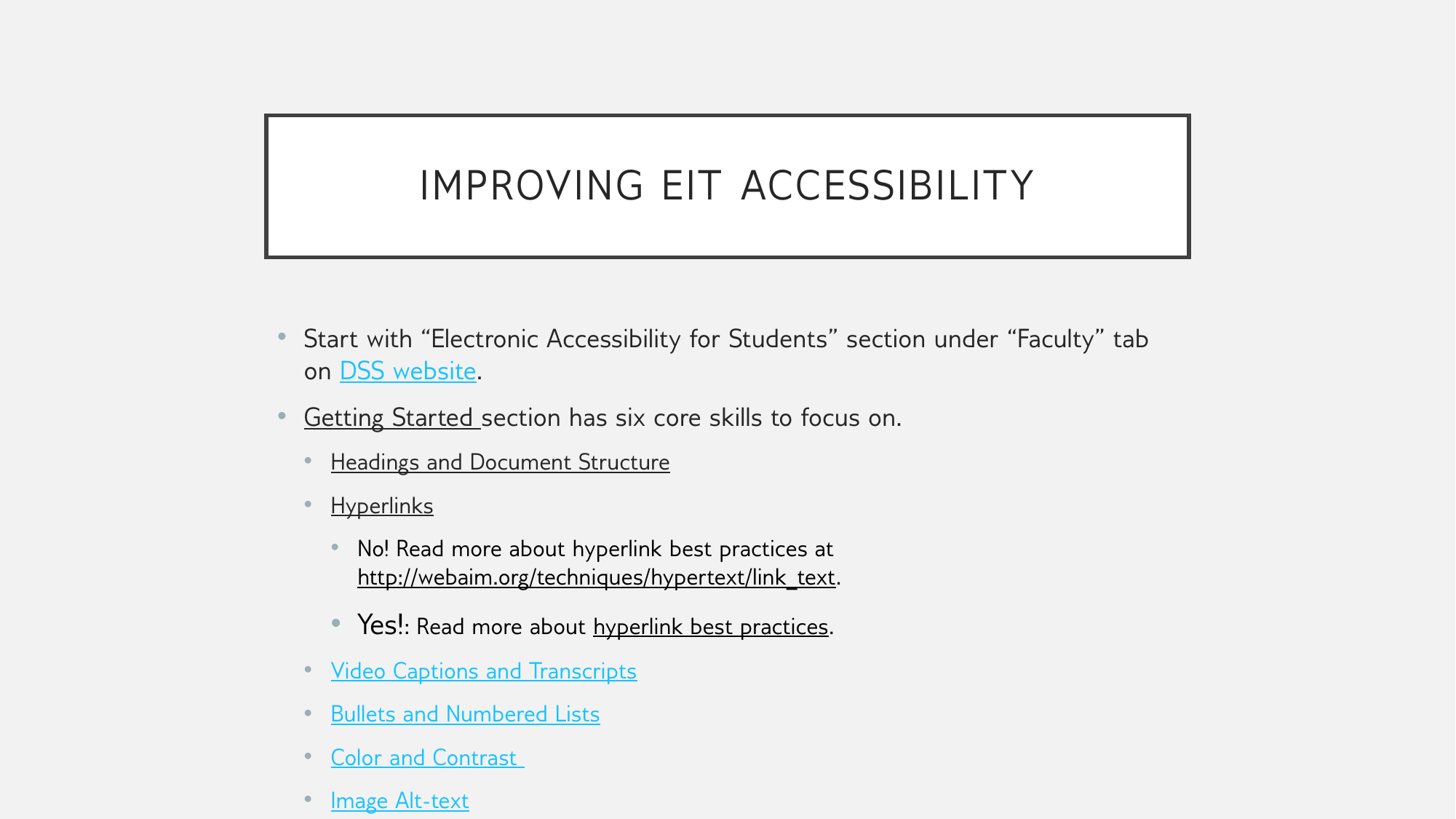

# Improving EIT Accessibility
Start with “Electronic Accessibility for Students” section under “Faculty” tab on DSS website.
Getting Started section has six core skills to focus on.
Headings and Document Structure
Hyperlinks
No! Read more about hyperlink best practices at http://webaim.org/techniques/hypertext/link_text.
Yes!: Read more about hyperlink best practices.
Video Captions and Transcripts
Bullets and Numbered Lists
Color and Contrast
Image Alt-text